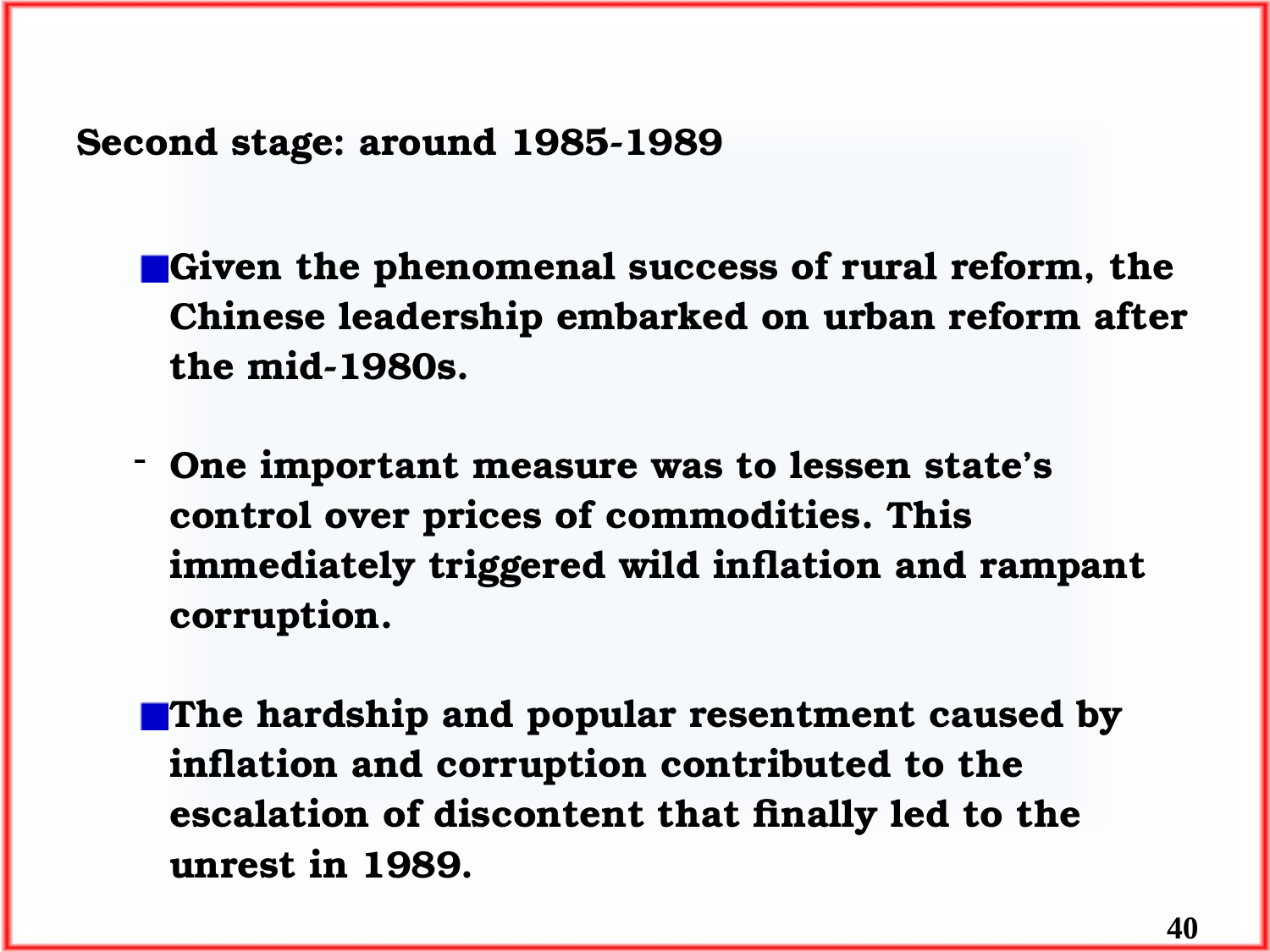

Second stage: around 1985-1989

Given the phenomenal success of rural reform, the Chinese leadership embarked on urban reform after the mid-1980s.

One important measure was to lessen state’s control over prices of commodities. This immediately triggered wild inflation and rampant corruption.

The hardship and popular resentment caused by inflation and corruption contributed to the escalation of discontent that finally led to the unrest in 1989.